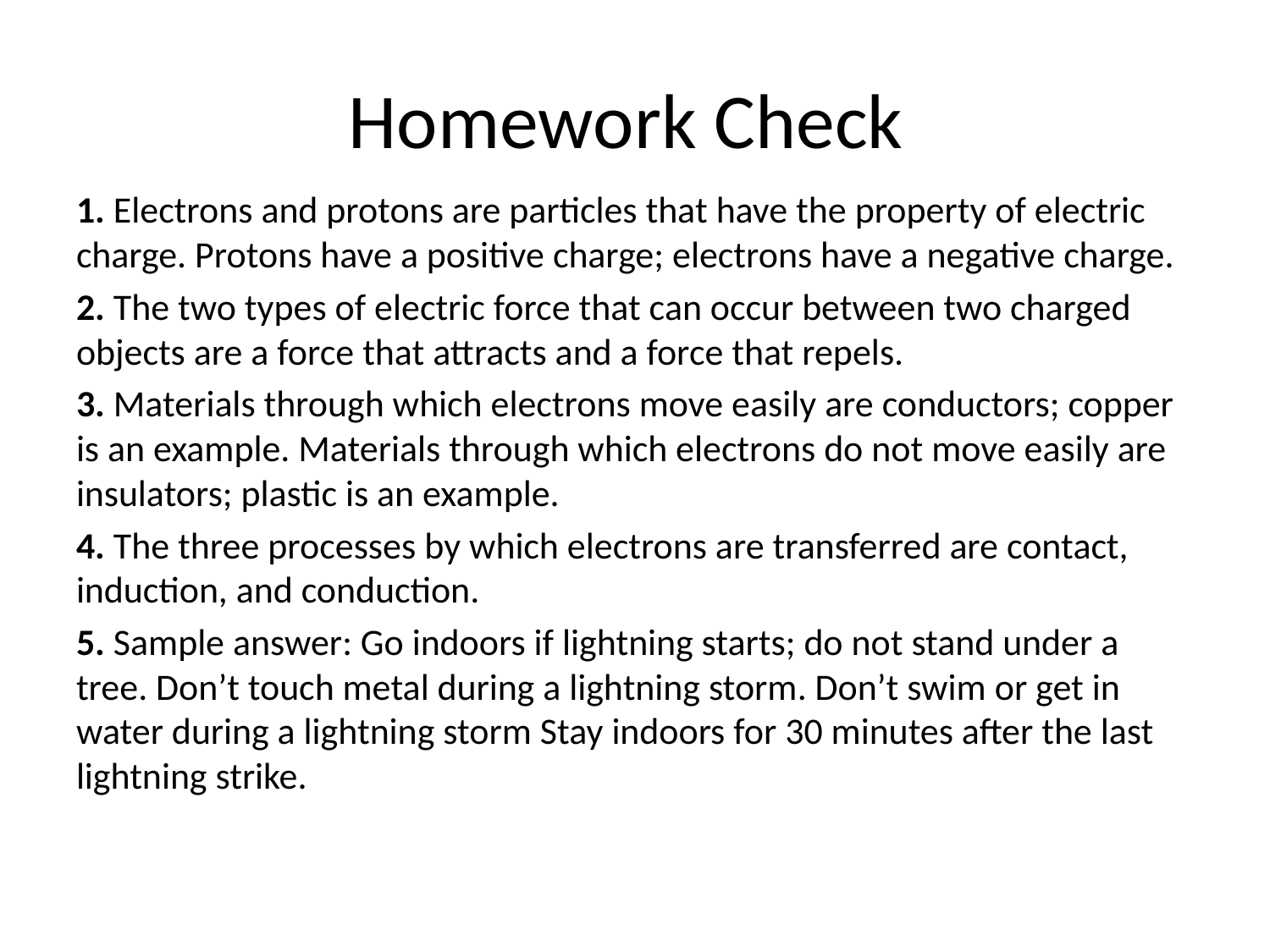

# Homework Check
1. Electrons and protons are particles that have the property of electric charge. Protons have a positive charge; electrons have a negative charge.
2. The two types of electric force that can occur between two charged objects are a force that attracts and a force that repels.
3. Materials through which electrons move easily are conductors; copper is an example. Materials through which electrons do not move easily are insulators; plastic is an example.
4. The three processes by which electrons are transferred are contact, induction, and conduction.
5. Sample answer: Go indoors if lightning starts; do not stand under a tree. Don’t touch metal during a lightning storm. Don’t swim or get in water during a lightning storm Stay indoors for 30 minutes after the last lightning strike.